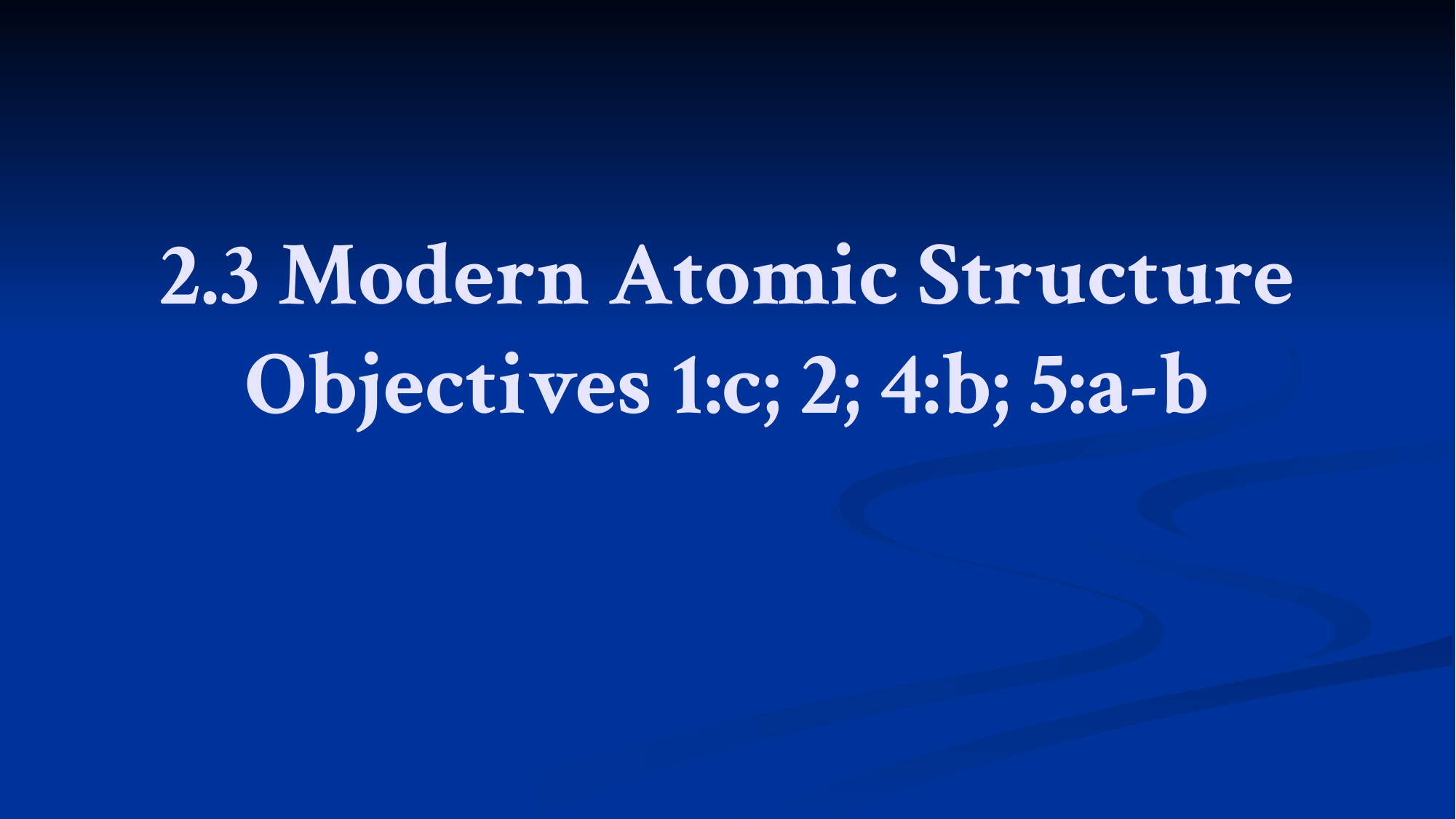

# 2.3 Modern Atomic Structure Objectives 1:c; 2; 4:b; 5:a-b